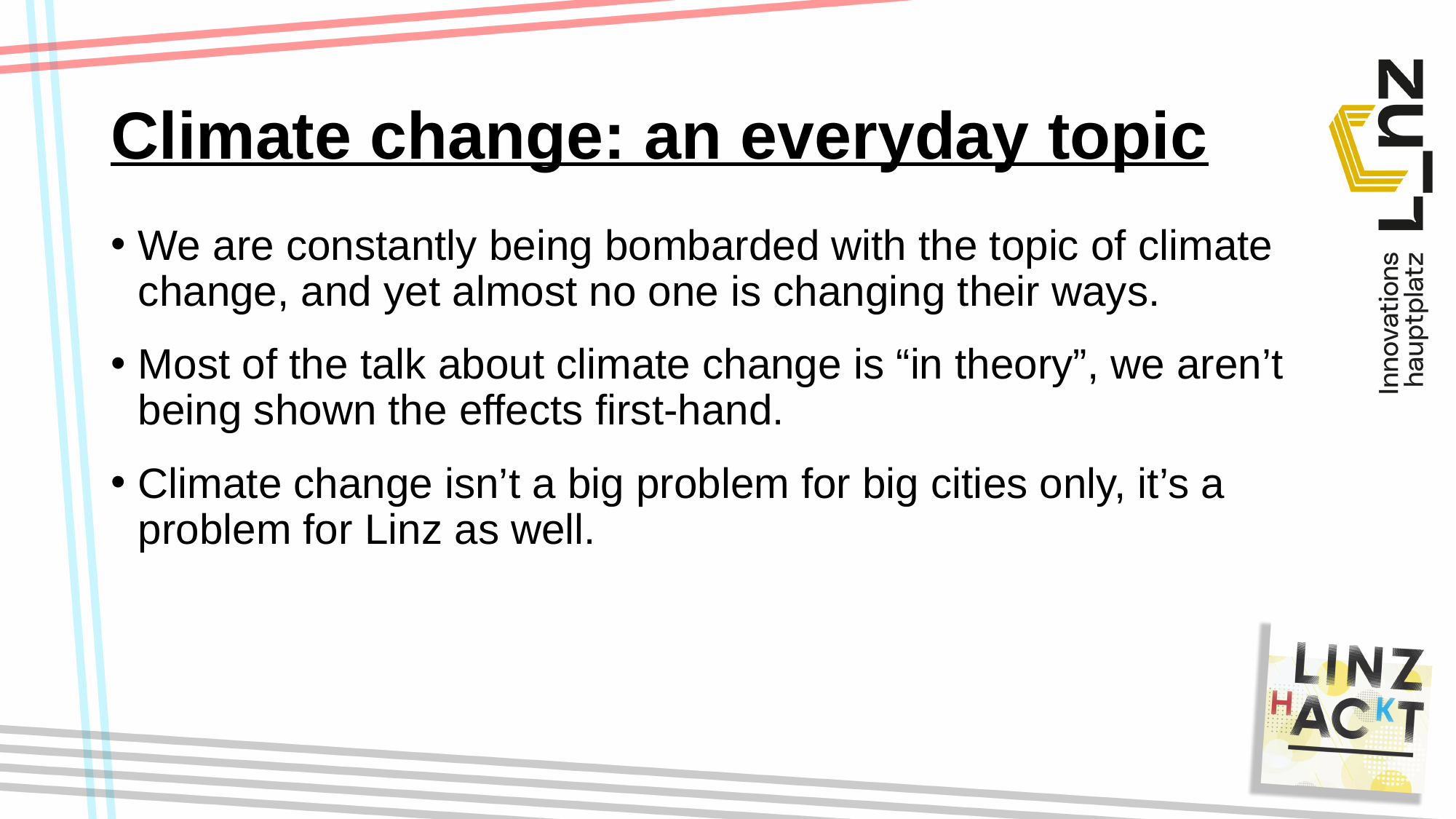

# Climate change: an everyday topic
We are constantly being bombarded with the topic of climate change, and yet almost no one is changing their ways.
Most of the talk about climate change is “in theory”, we aren’t being shown the effects first-hand.
Climate change isn’t a big problem for big cities only, it’s a problem for Linz as well.